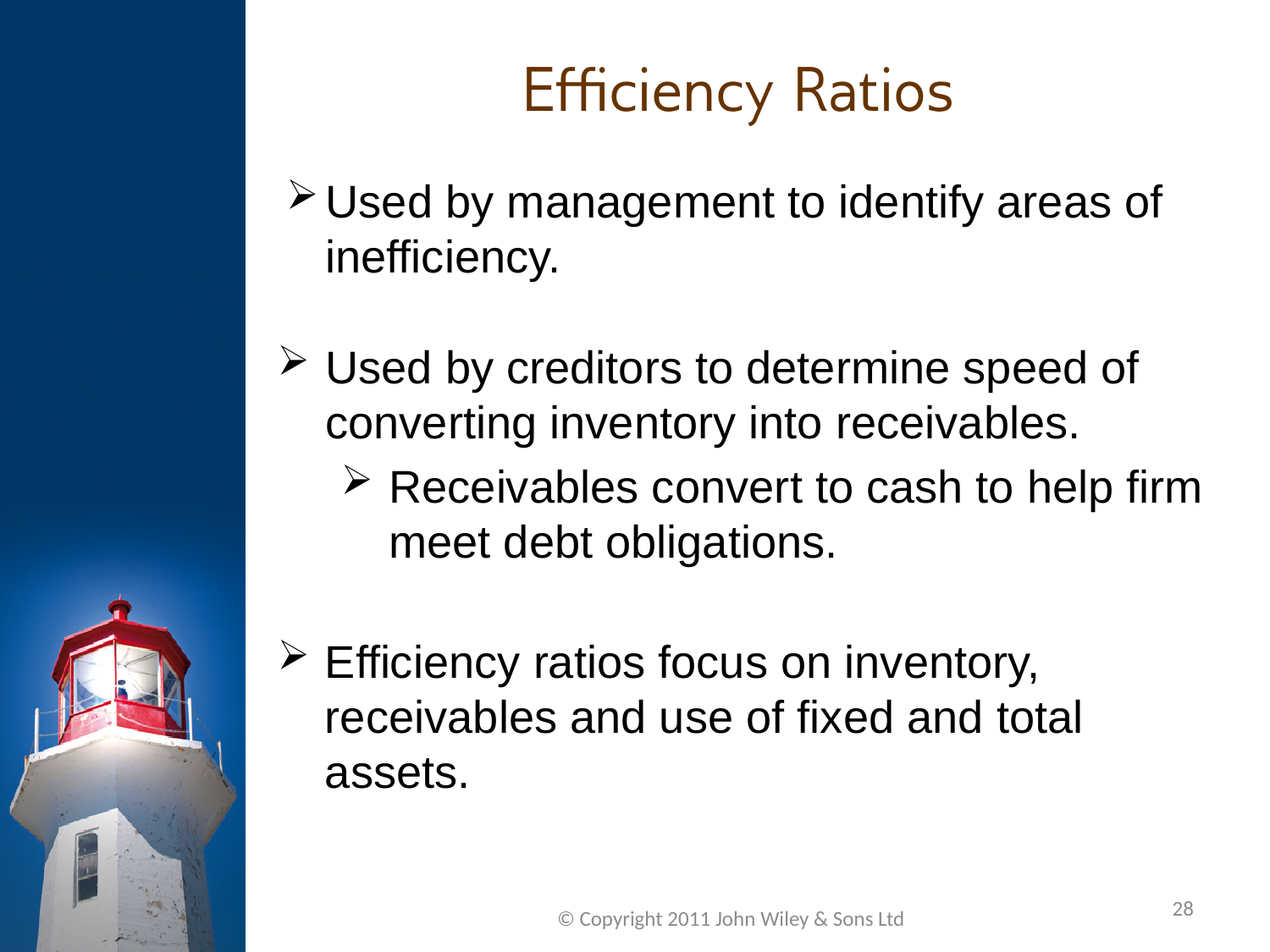

Efficiency Ratios

Used by management to identify areas of inefficiency.
Used by creditors to determine speed of converting inventory into receivables.
Receivables convert to cash to help firm meet debt obligations.
Efficiency ratios focus on inventory, receivables and use of fixed and total assets.
28